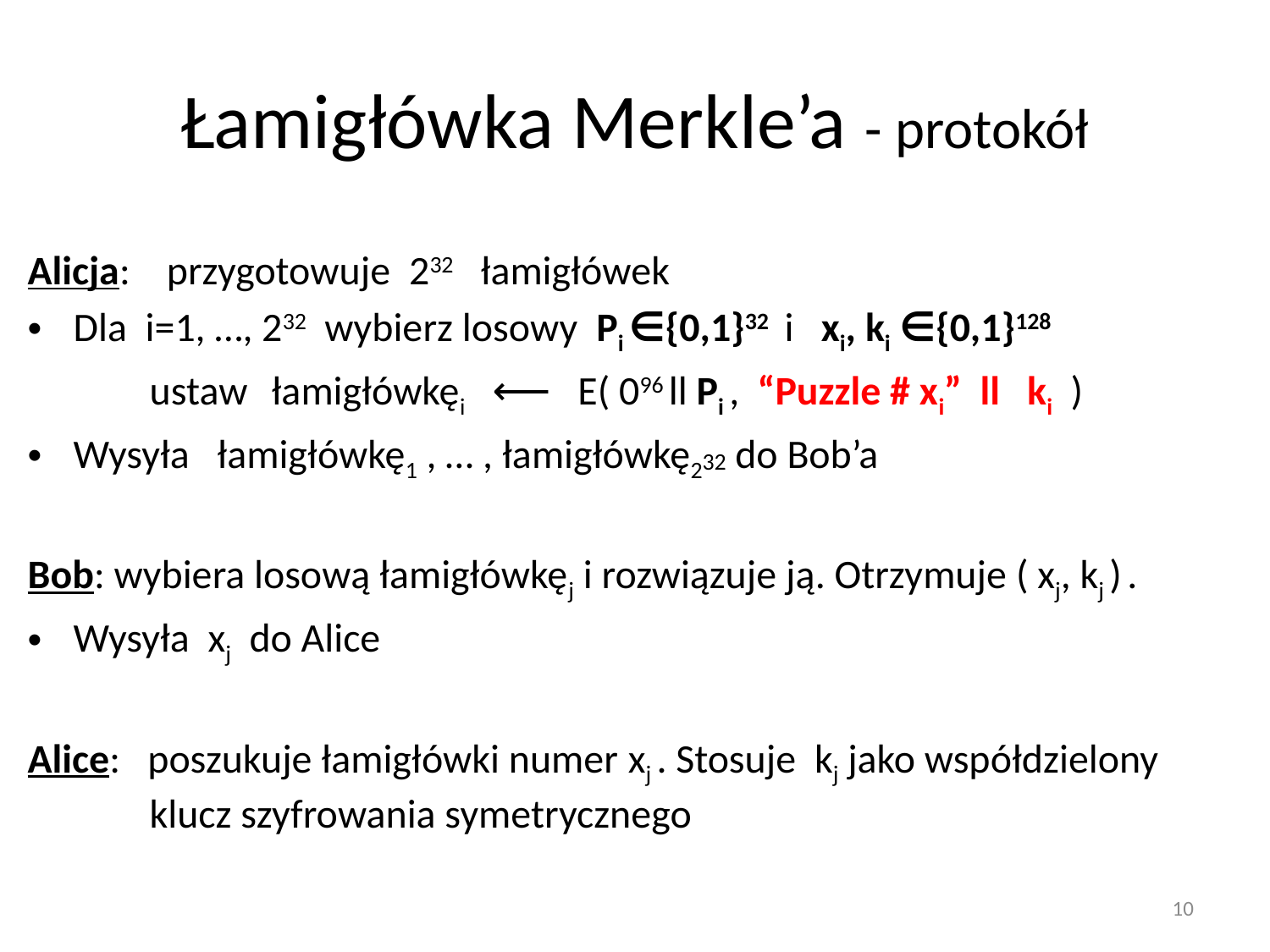

# Łamigłówka Merkle’a - protokół
Alicja:    przygotowuje  232   łamigłówek
Dla  i=1, …, 232  wybierz losowy  Pi ∈{0,1}32   i   xi, ki ∈{0,1}128
	ustaw	łamigłówkęi   ⟵   E( 096 ll Pi ,  “Puzzle # xi”  ll   ki  )
Wysyła   łamigłówkę1 , … , łamigłówkę232 do Bob’a

Bob: wybiera losową łamigłówkęj i rozwiązuje ją. Otrzymuje ( xj, kj ) .
Wysyła  xj  do Alice

Alice:   poszukuje łamigłówki numer xj . Stosuje  kj jako współdzielony 	klucz szyfrowania symetrycznego
10